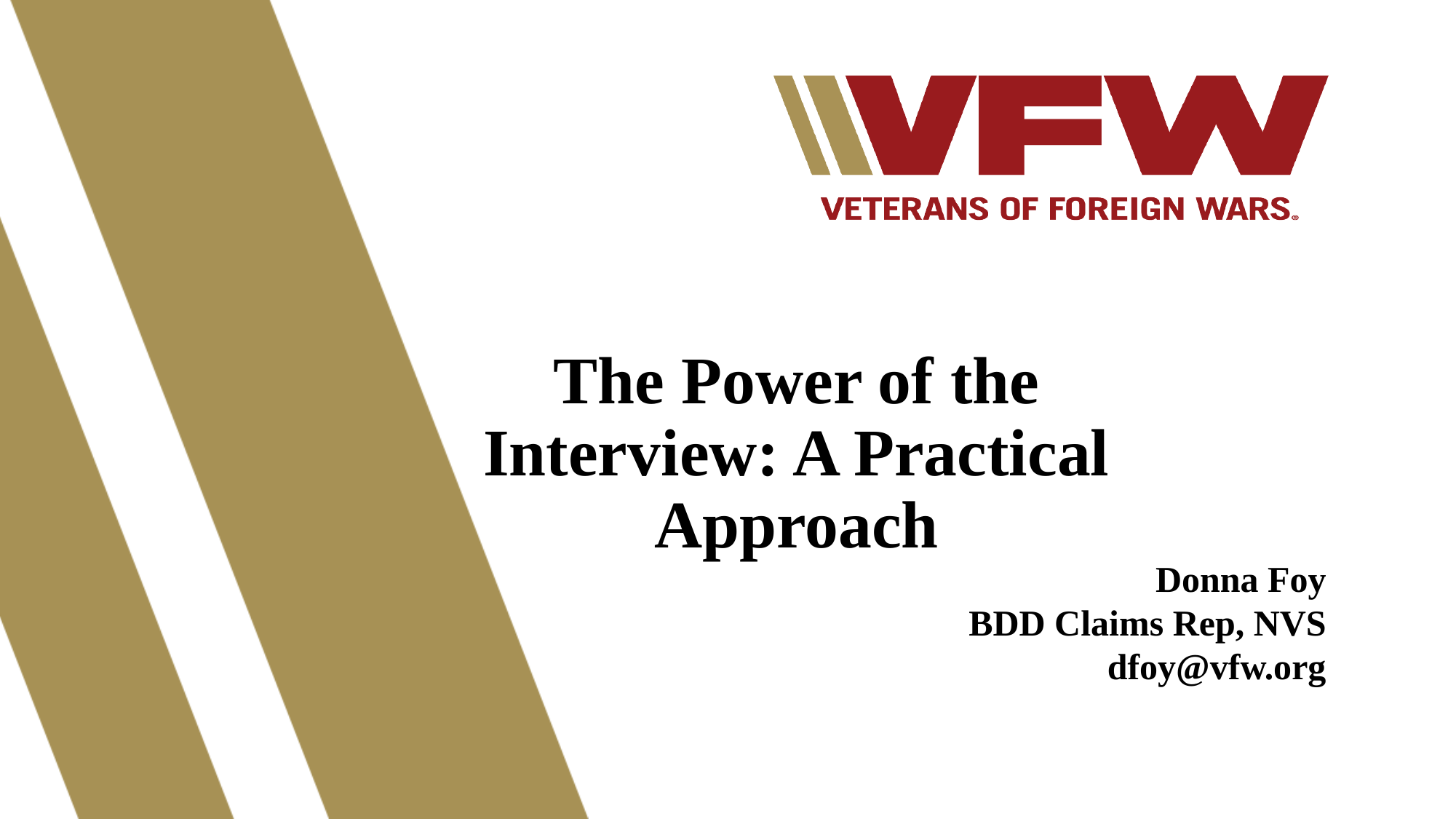

# The Power of the Interview: A Practical Approach
Donna Foy
BDD Claims Rep, NVS
dfoy@vfw.org